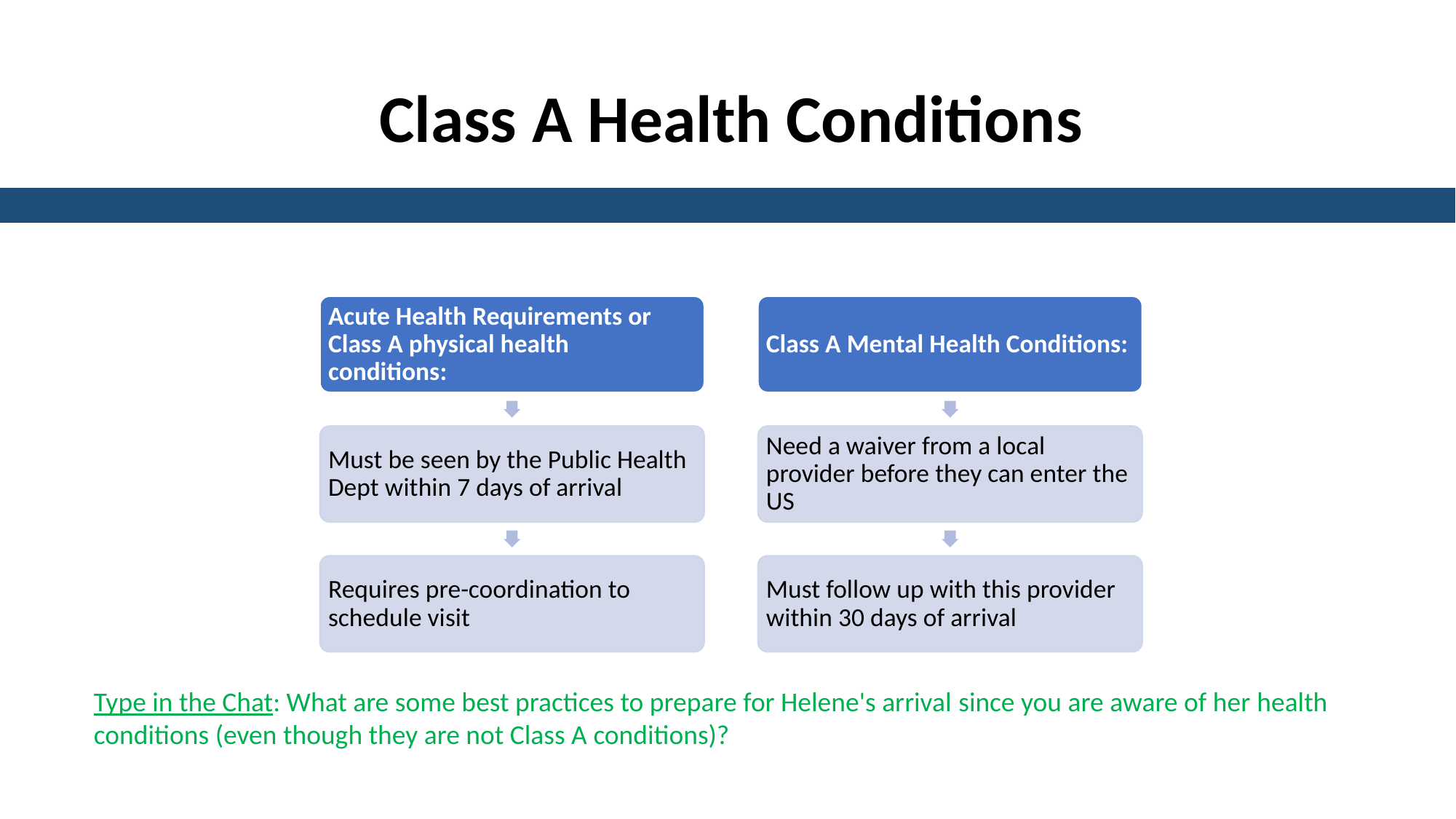

Class A Health Conditions

Acute Health Requirements or Class A physical health conditions:
Must be seen by the Public Health Dept within 7 days of arrival
Requires pre-coordination to schedule visit
Class A Mental Health Conditions:
Need a waiver from a local provider before they can enter the US
Must follow up with this provider within 30 days of arrival

Type in the Chat: What are some best practices to prepare for Helene's arrival since you are aware of her health conditions (even though they are not Class A conditions)?